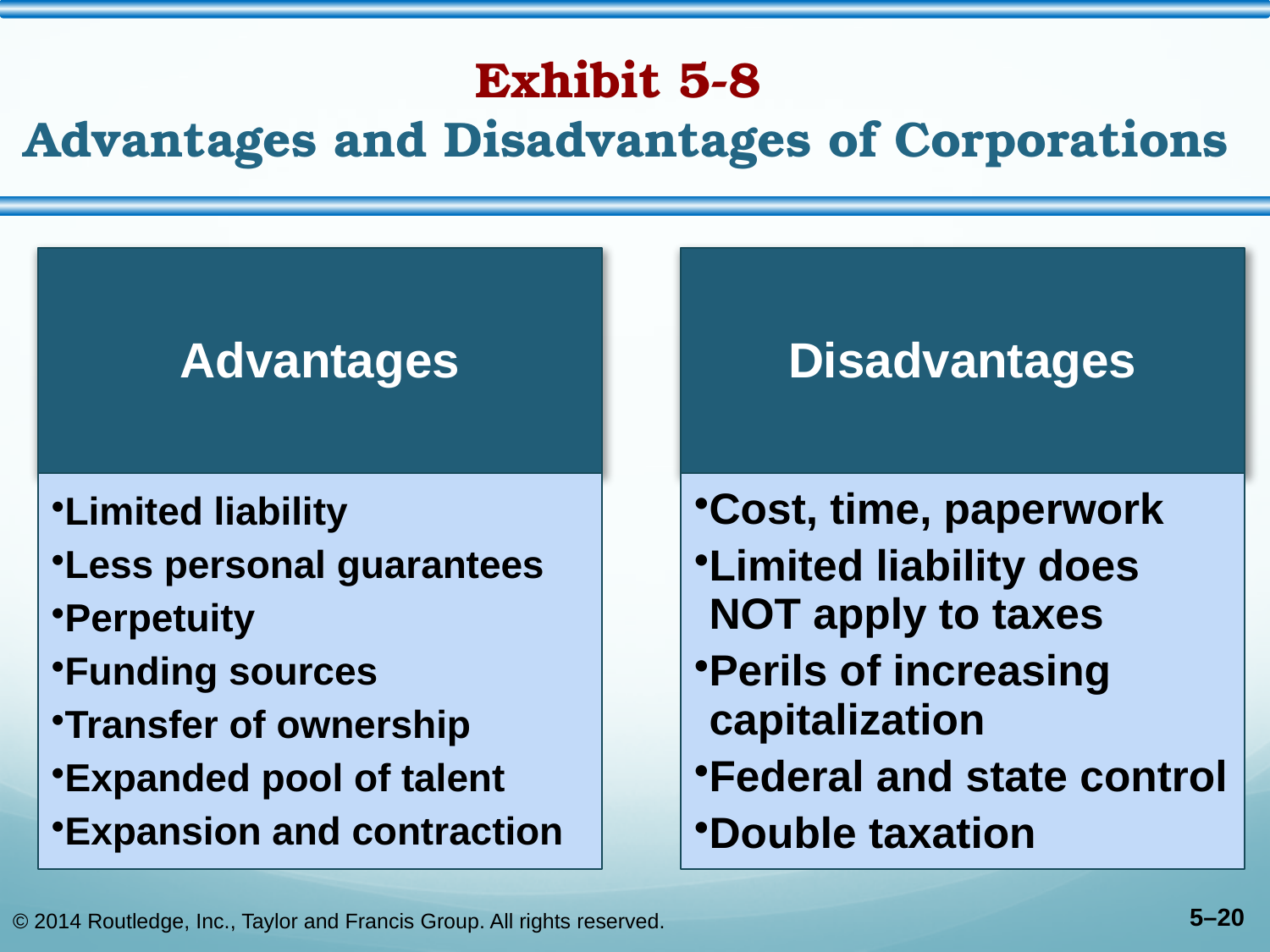

# Exhibit 5-8 Advantages and Disadvantages of Corporations
Advantages
Limited liability
Less personal guarantees
Disadvantages
Cost, time, paperwork
Perpetuity
Funding sources
Transfer of ownership
Expanded pool of talent
Expansion and contraction
Limited liability does NOT apply to taxes
Perils of increasing capitalization
Federal and state control
Double taxation
© 2014 Routledge, Inc., Taylor and Francis Group. All rights reserved.
5–20